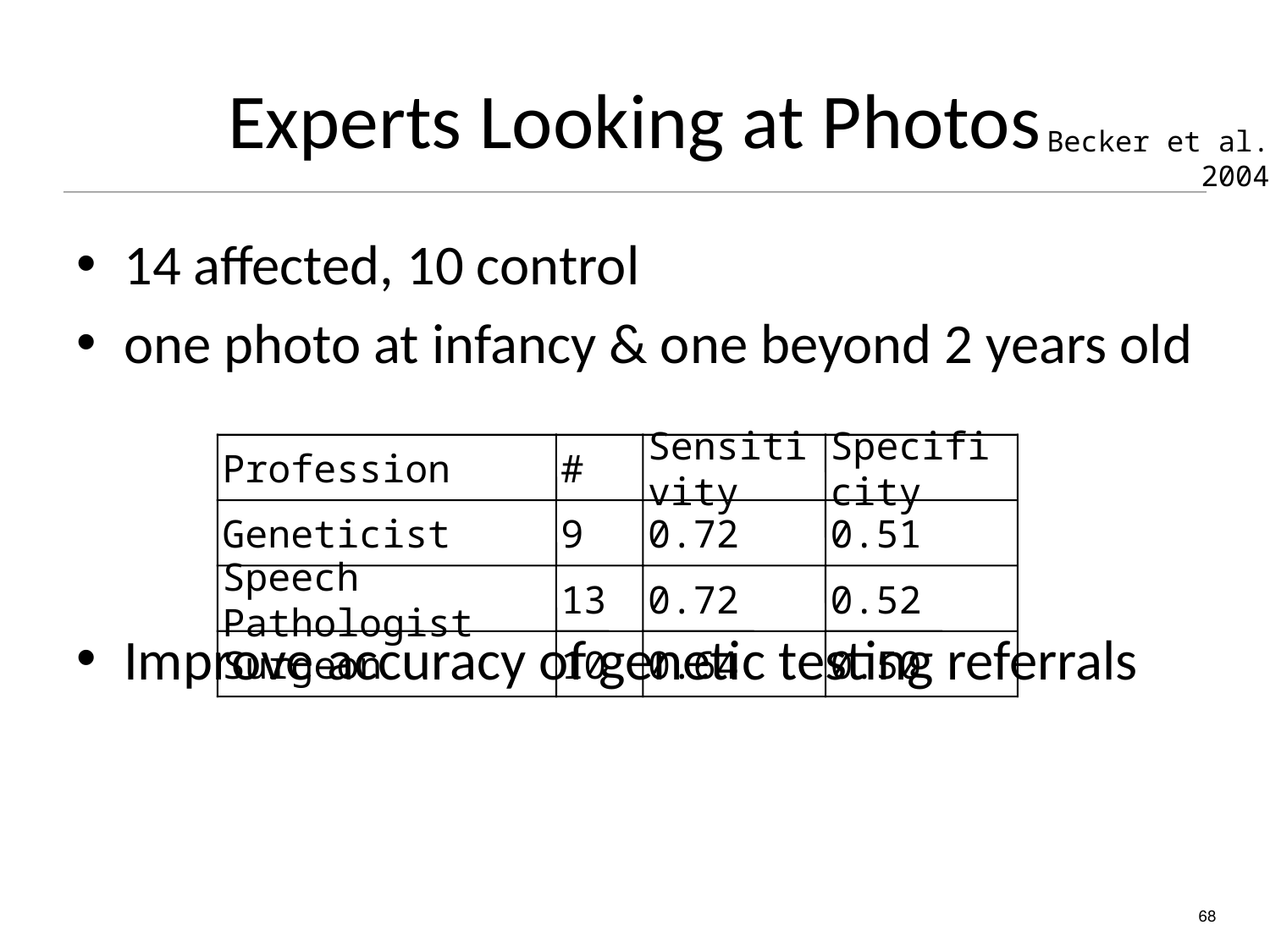

# Experts Looking at Photos
Becker et al. 2004

14 affected, 10 control
one photo at infancy & one beyond 2 years old

Improve accuracy of genetic testing referrals

Profession

#

Sensitivity

Specificity

Geneticist

9

0.72

0.51

Speech Pathologist

13

0.72

0.52

Surgeon

10

0.64

0.50

68